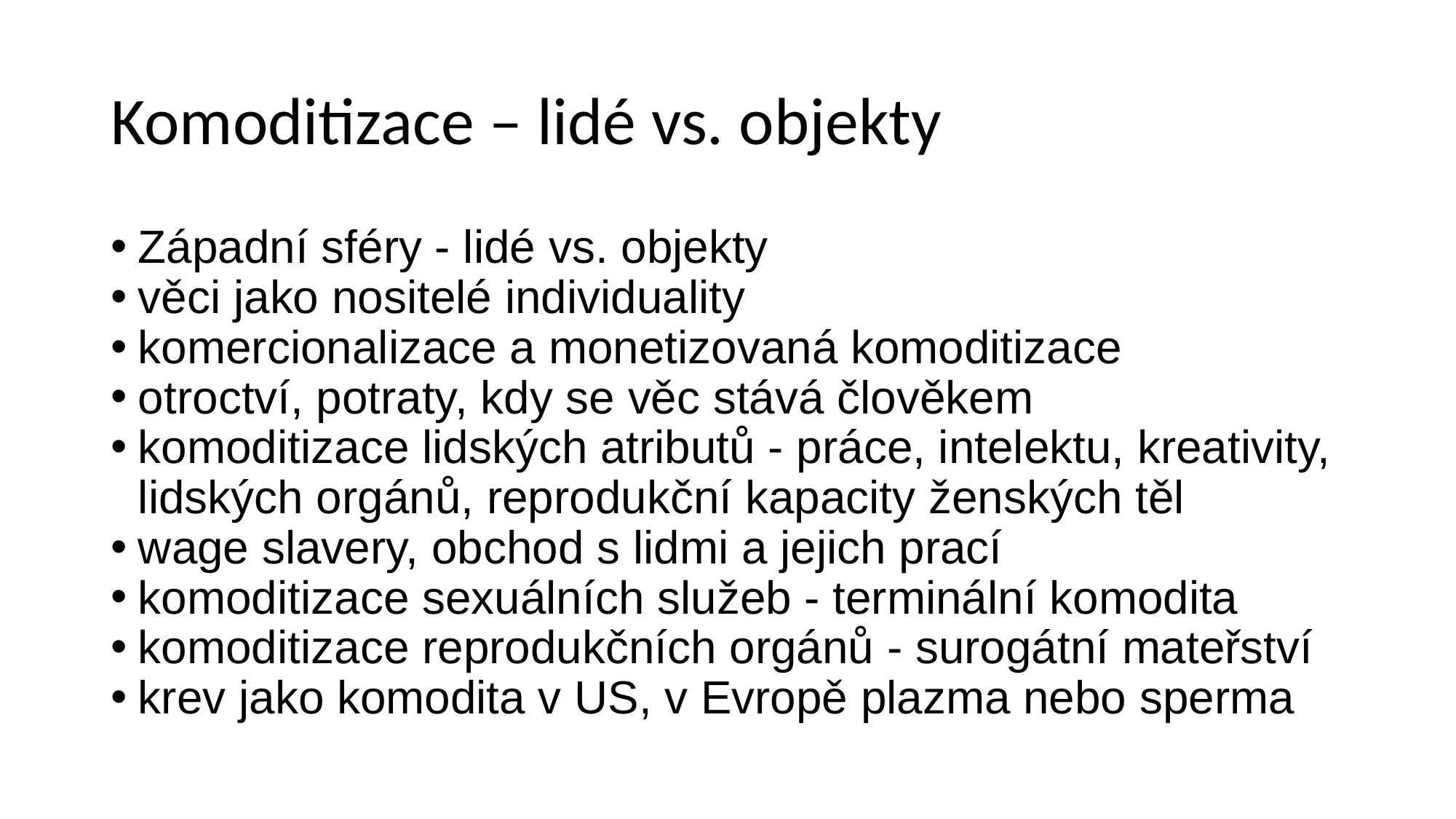

# Komoditizace – lidé vs. objekty
Západní sféry - lidé vs. objekty
věci jako nositelé individuality
komercionalizace a monetizovaná komoditizace
otroctví, potraty, kdy se věc stává člověkem
komoditizace lidských atributů - práce, intelektu, kreativity, lidských orgánů, reprodukční kapacity ženských těl
wage slavery, obchod s lidmi a jejich prací
komoditizace sexuálních služeb - terminální komodita
komoditizace reprodukčních orgánů - surogátní mateřství
krev jako komodita v US, v Evropě plazma nebo sperma